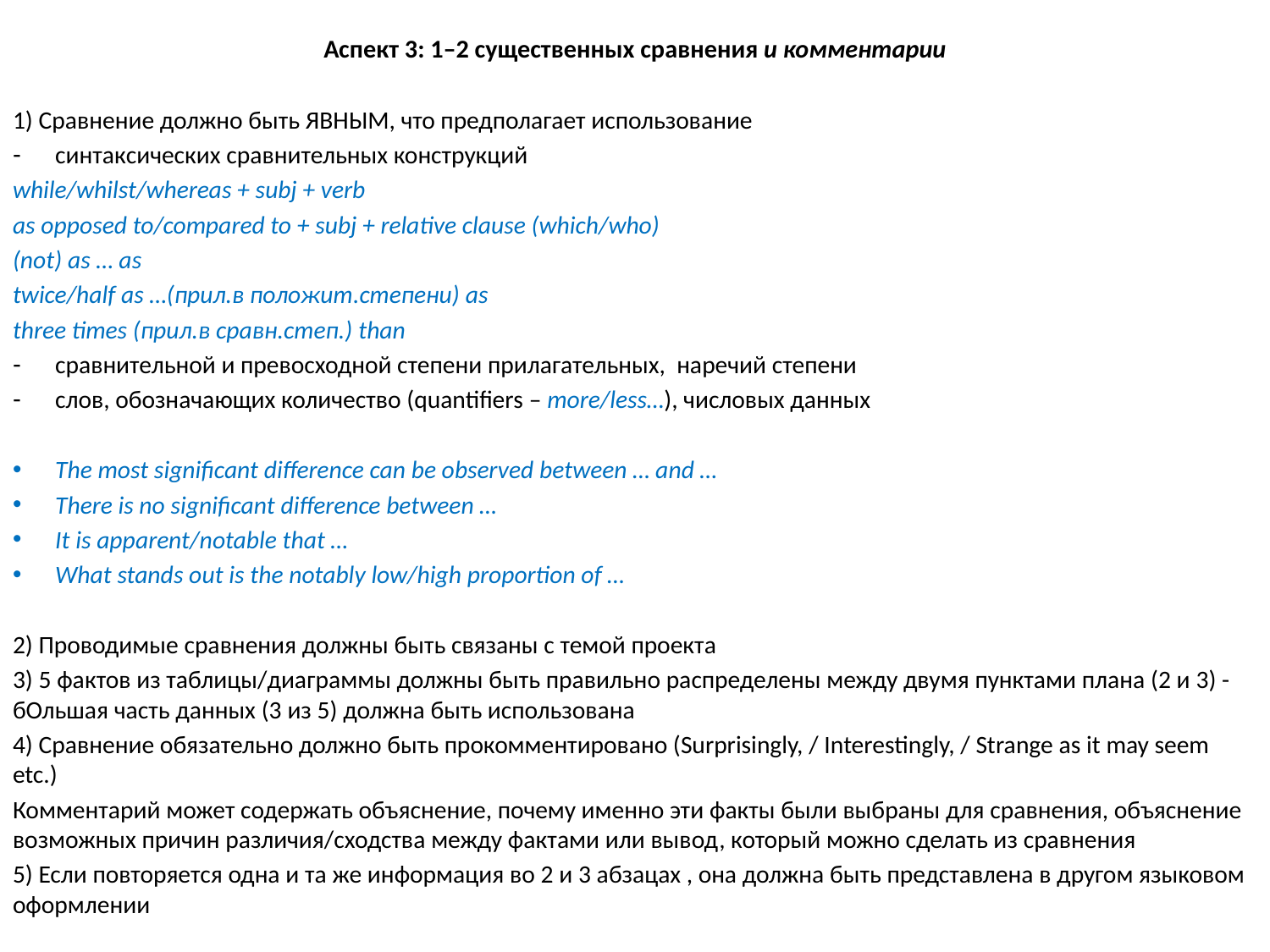

Аспект 3: 1–2 существенных сравнения и комментарии

1) Сравнение должно быть ЯВНЫМ, что предполагает использование
синтакcических сравнительных конструкций
while/whilst/whereas + subj + verb
as opposed to/compared to + subj + relative clause (which/who)
(not) as … as
twice/half as …(прил.в положит.степени) as
three times (прил.в сравн.степ.) than
сравнительной и превосходной степени прилагательных,  наречий степени
слов, обозначающих количество (quantifiers – more/less…), числовых данных

The most significant difference can be observed between … and …
There is no significant difference between …
It is apparent/notable that …
What stands out is the notably low/high proportion of …

2) Проводимые сравнения должны быть связаны с темой проекта
3) 5 фактов из таблицы/диаграммы должны быть правильно распределены между двумя пунктами плана (2 и 3) - бОльшая часть данных (3 из 5) должна быть использована
4) Сравнение обязательно должно быть прокомментировано (Surprisingly, / Interestingly, / Strange as it may seem etc.)
Комментарий может содержать объяснение, почему именно эти факты были выбраны для сравнения, объяснение возможных причин различия/сходства между фактами или вывод, который можно сделать из сравнения
5) Если повторяется одна и та же информация во 2 и 3 абзацах , она должна быть представлена в другом языковом оформлении